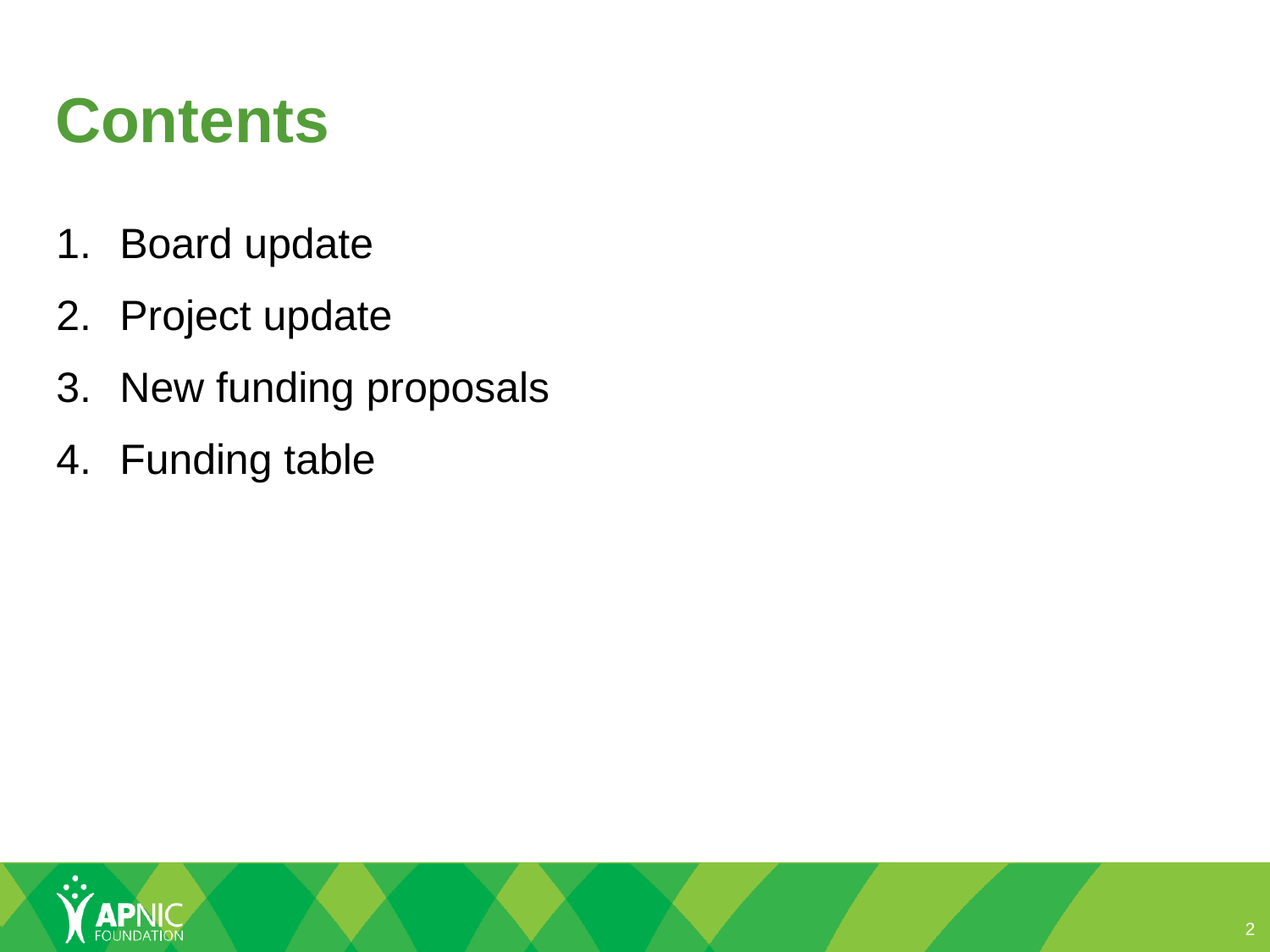

# Contents
Board update
Project update
New funding proposals
Funding table

2